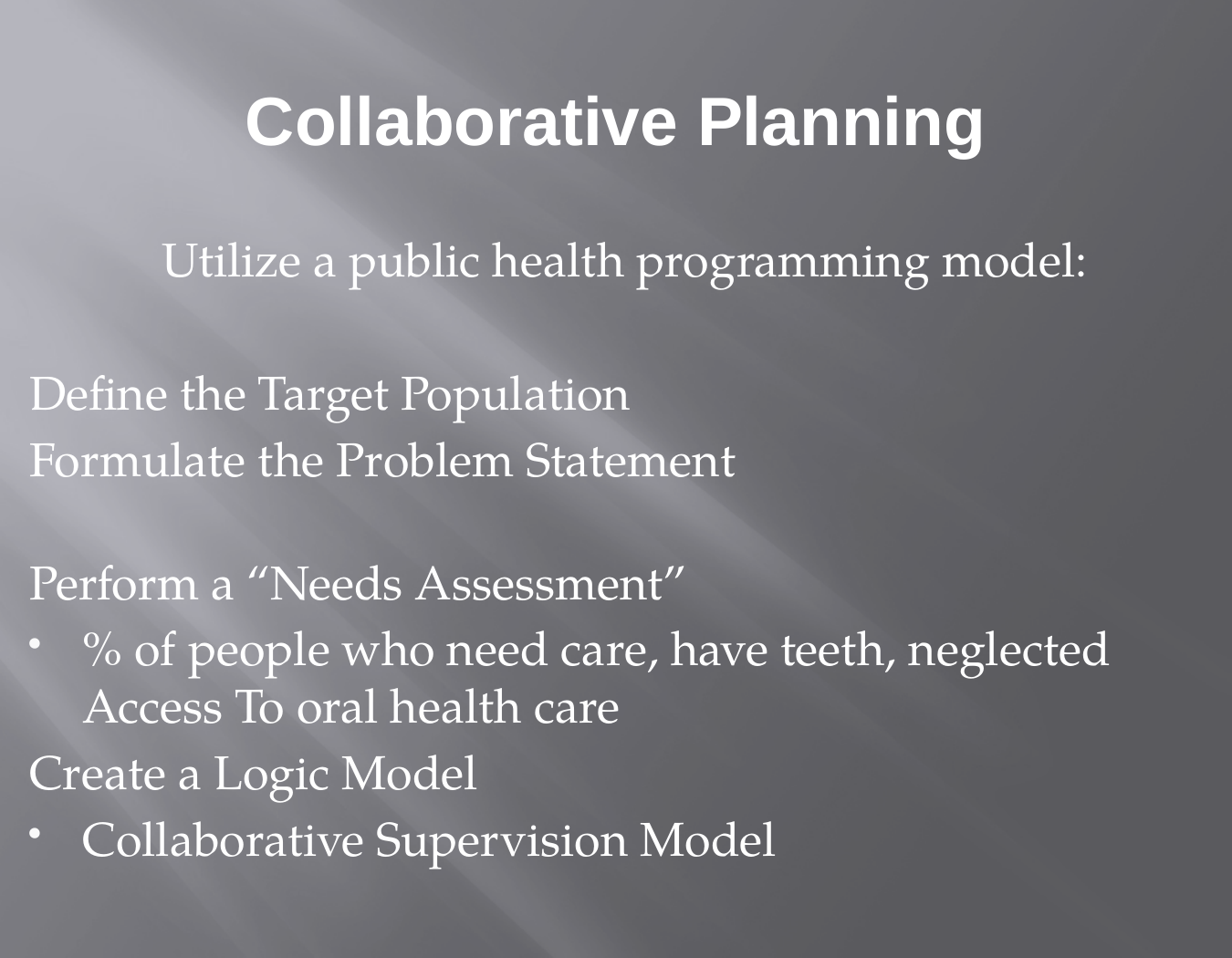

# Collaborative Planning
Utilize a public health programming model:

Define the Target Population
Formulate the Problem Statement
Perform a “Needs Assessment”
% of people who need care, have teeth, neglected Access To oral health care
Create a Logic Model
Collaborative Supervision Model